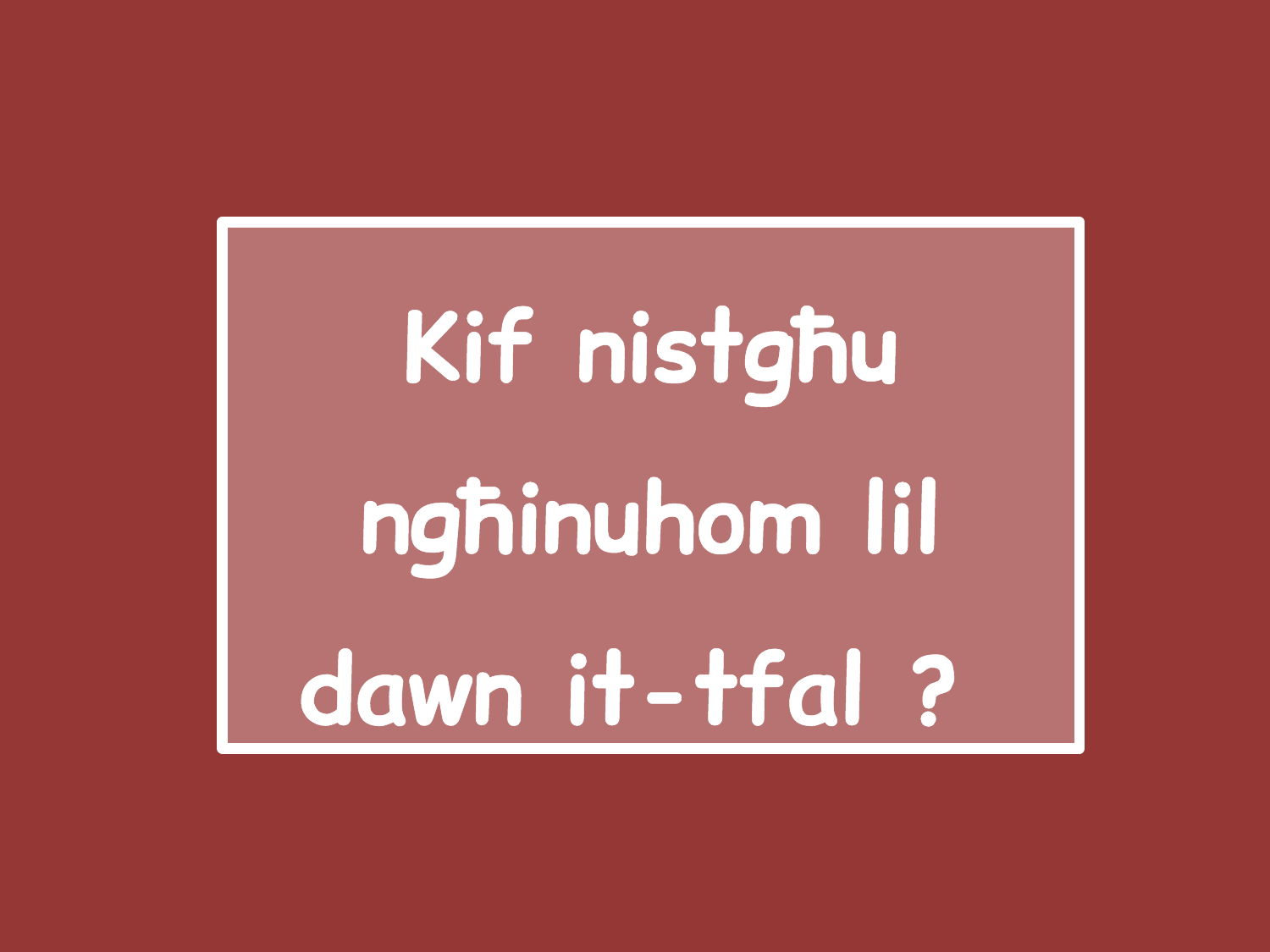

Kif nistgħu ngħinuhom lil dawn it-tfal ?